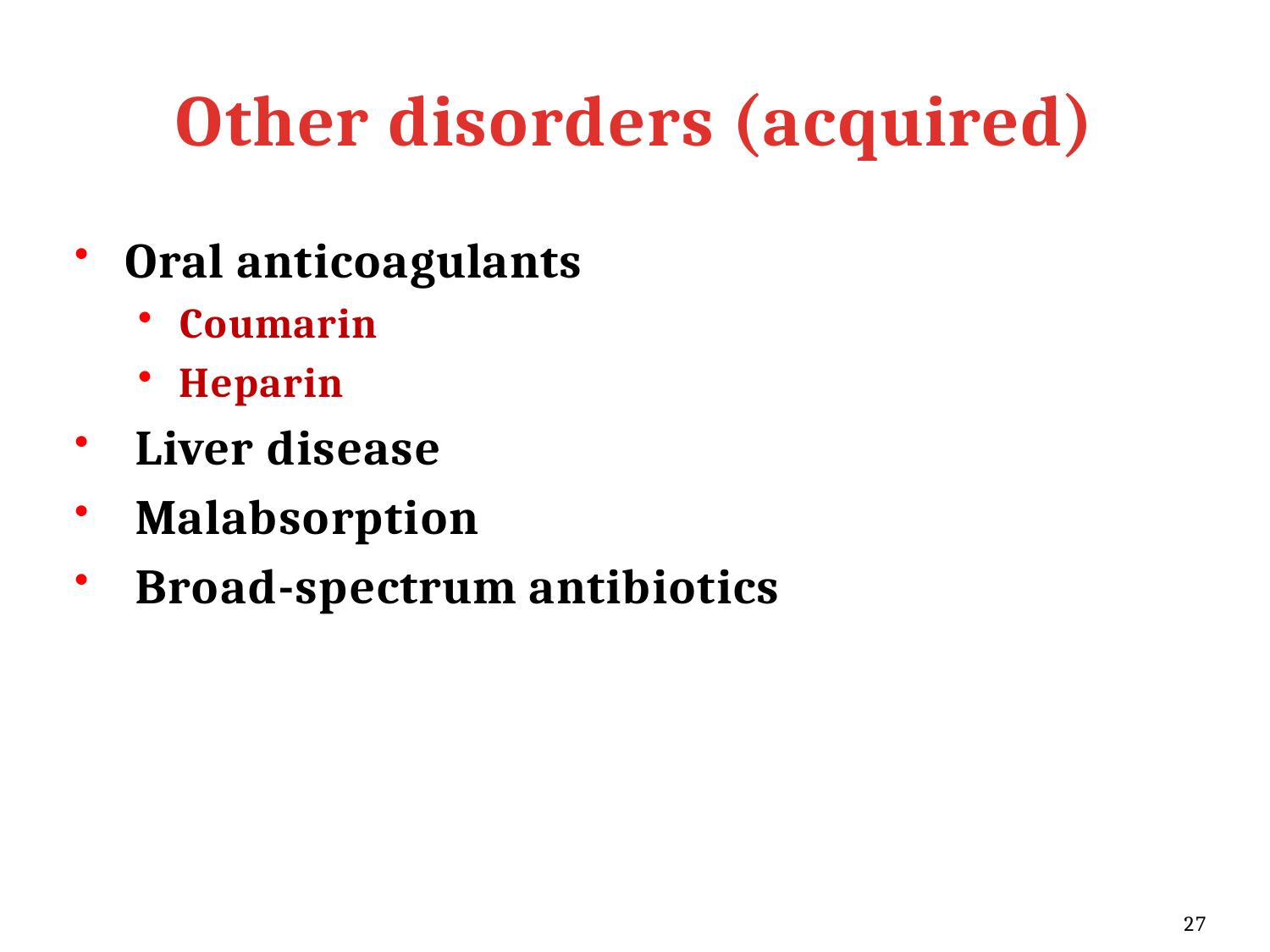

# Other disorders (acquired)
Oral anticoagulants
Coumarin
Heparin
 Liver disease
 Malabsorption
 Broad-spectrum antibiotics

27